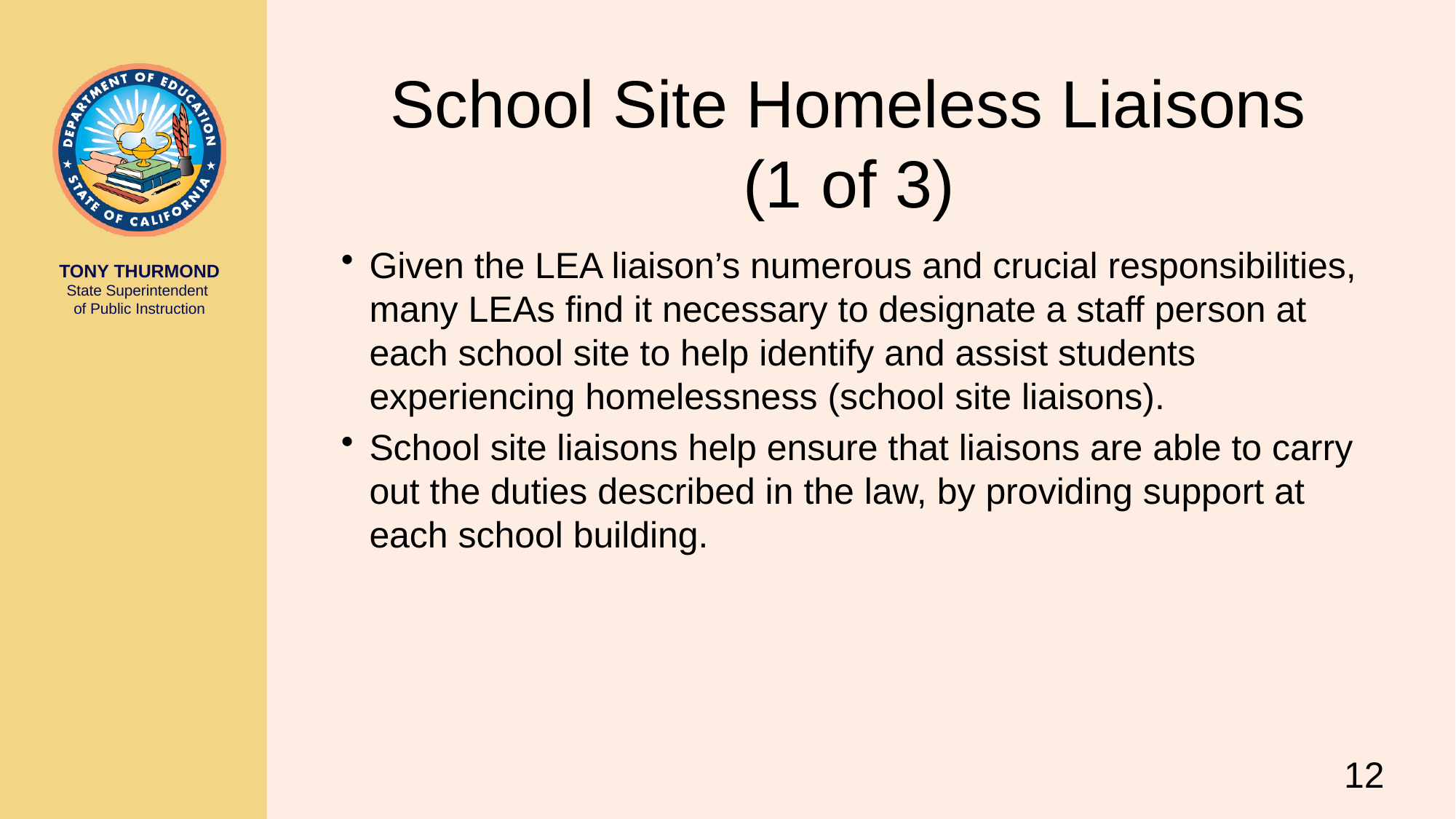

# School Site Homeless Liaisons (1 of 3)
Given the LEA liaison’s numerous and crucial responsibilities, many LEAs find it necessary to designate a staff person at each school site to help identify and assist students experiencing homelessness (school site liaisons).
School site liaisons help ensure that liaisons are able to carry out the duties described in the law, by providing support at each school building.
12